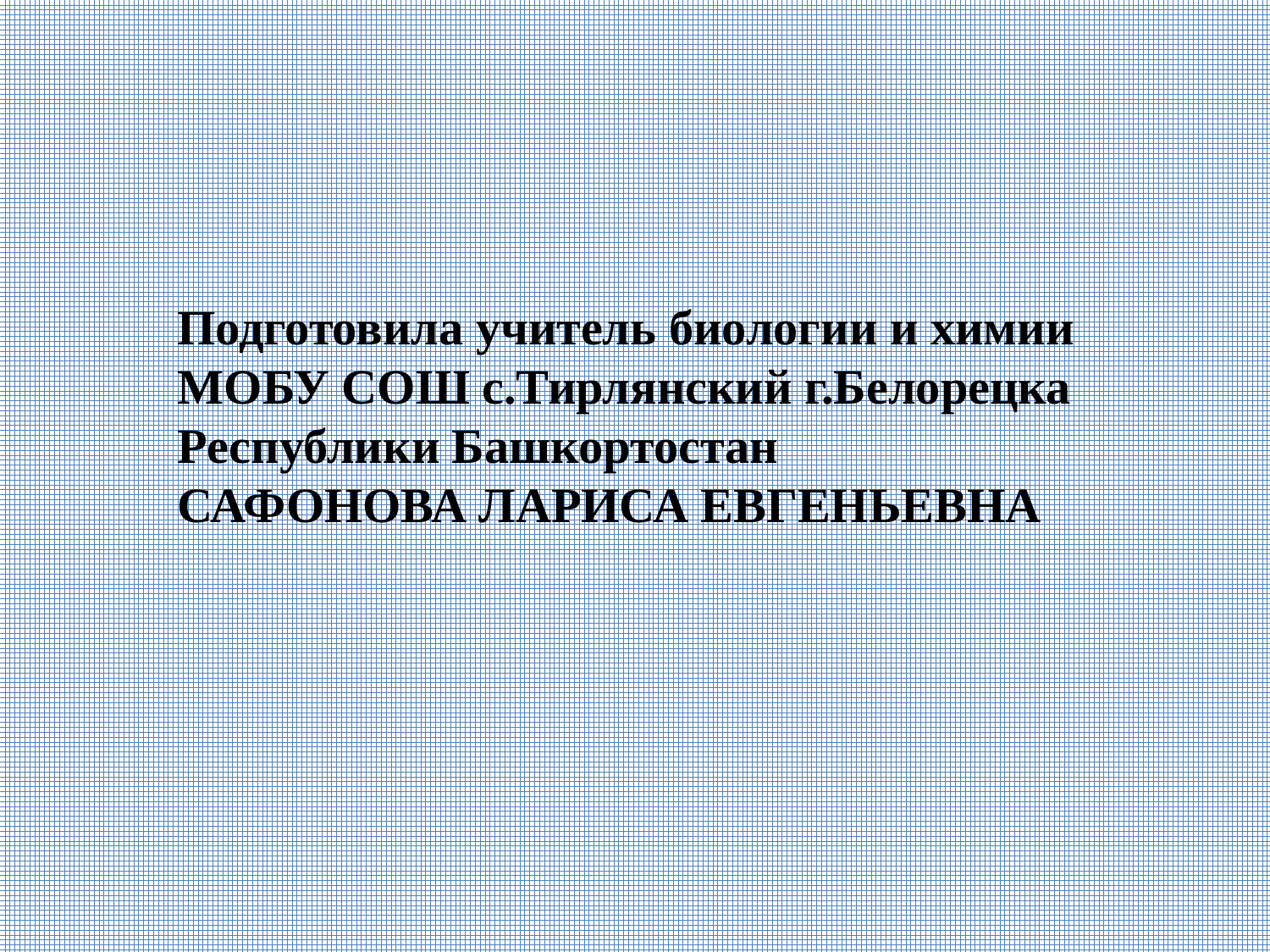

Подготовила учитель биологии и химии
МОБУ СОШ с.Тирлянский г.Белорецка
Республики Башкортостан
САФОНОВА ЛАРИСА ЕВГЕНЬЕВНА